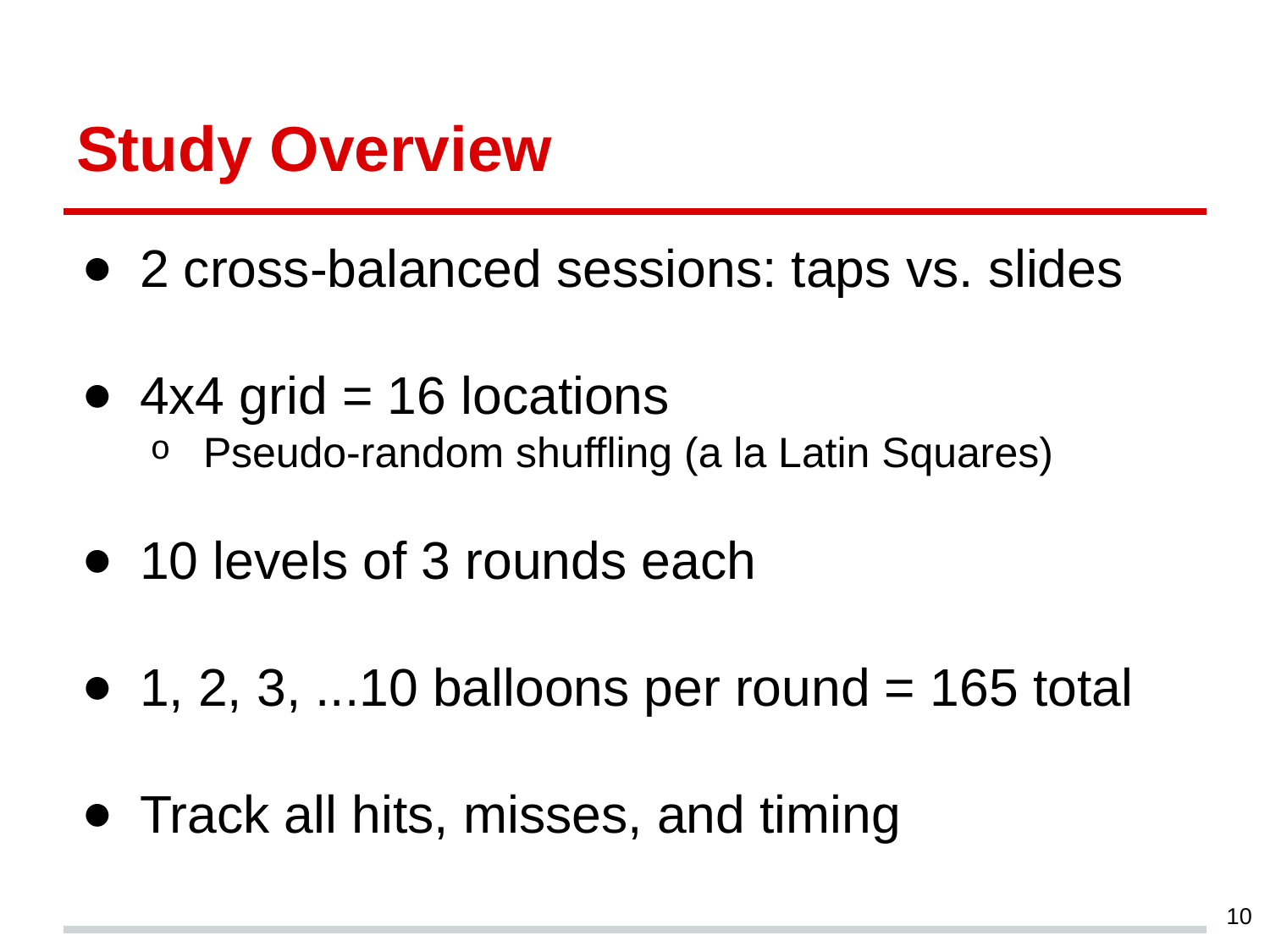

# Study Overview
2 cross-balanced sessions: taps vs. slides
4x4 grid = 16 locations
Pseudo-random shuffling (a la Latin Squares)
10 levels of 3 rounds each
1, 2, 3, ...10 balloons per round = 165 total
Track all hits, misses, and timing
10